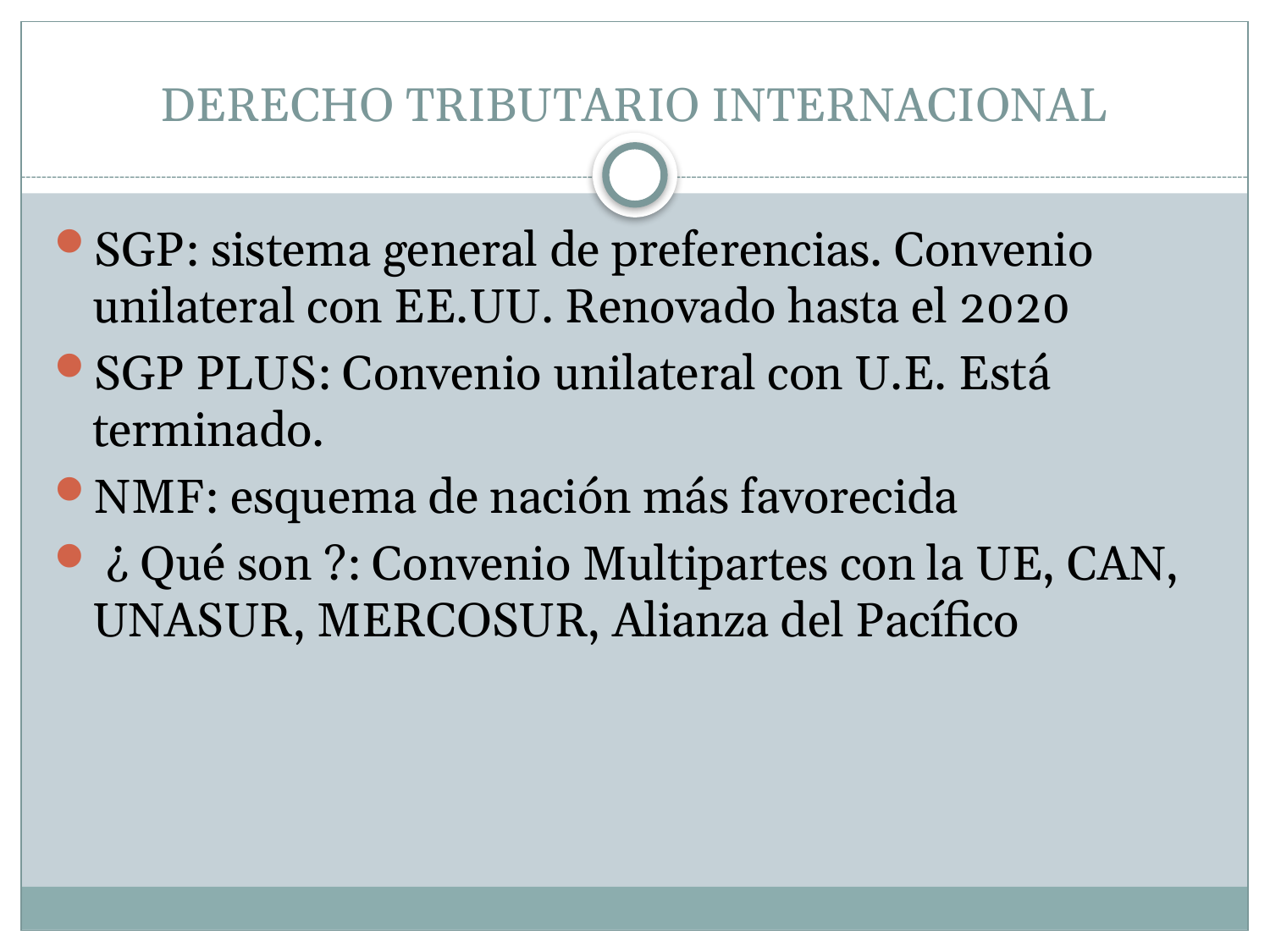

# DERECHO TRIBUTARIO INTERNACIONAL
SGP: sistema general de preferencias. Convenio unilateral con EE.UU. Renovado hasta el 2020
SGP PLUS: Convenio unilateral con U.E. Está terminado.
NMF: esquema de nación más favorecida
 ¿ Qué son ?: Convenio Multipartes con la UE, CAN, UNASUR, MERCOSUR, Alianza del Pacífico